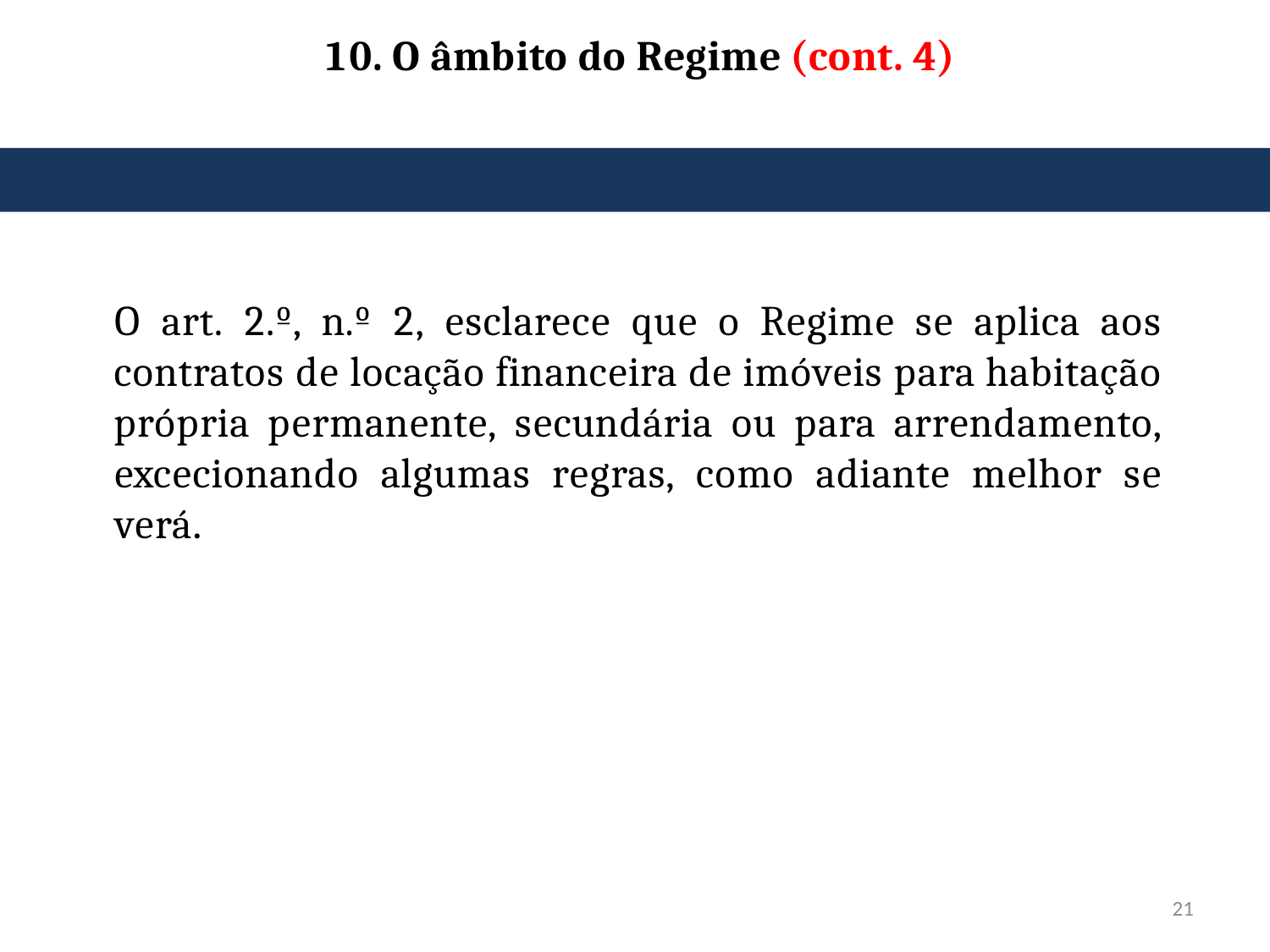

# 10. O âmbito do Regime (cont. 4)

O art. 2.º, n.º 2, esclarece que o Regime se aplica aos contratos de locação financeira de imóveis para habitação própria permanente, secundária ou para arrendamento, excecionando algumas regras, como adiante melhor se verá.

21